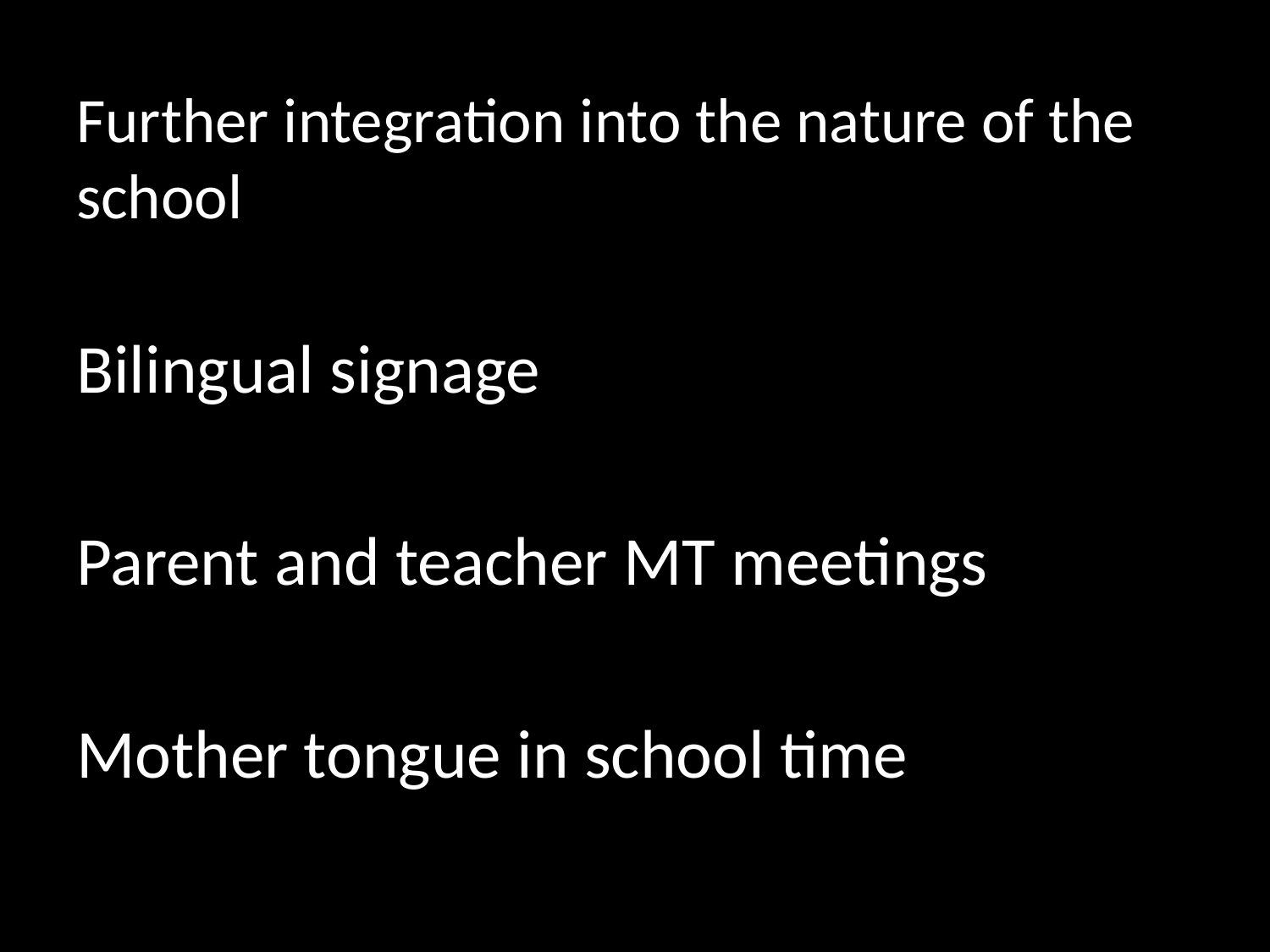

Further integration into the nature of the school

Bilingual signage

Parent and teacher MT meetings

Mother tongue in school time